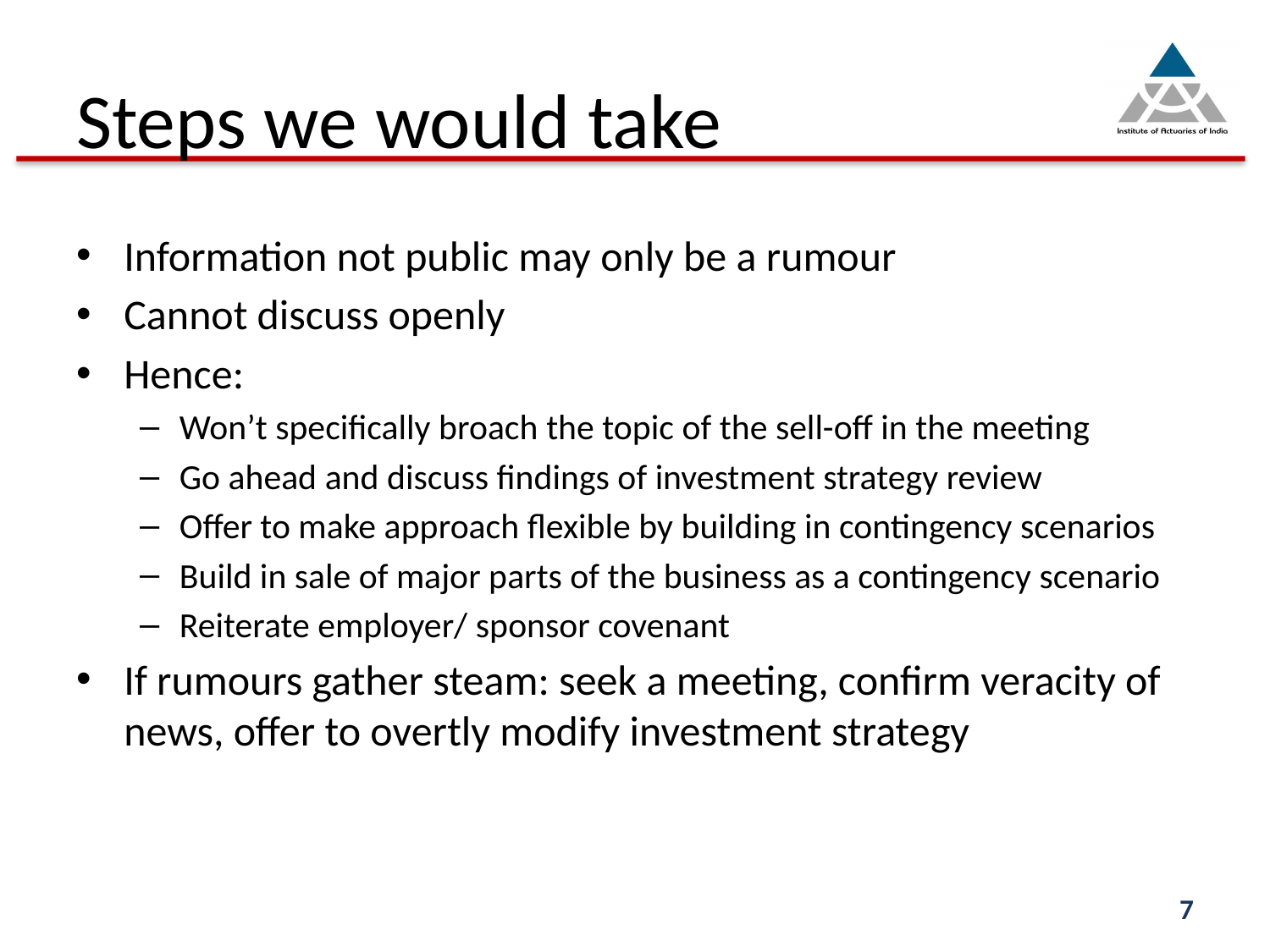

# Steps we would take
Information not public may only be a rumour
Cannot discuss openly
Hence:
Won’t specifically broach the topic of the sell-off in the meeting
Go ahead and discuss findings of investment strategy review
Offer to make approach flexible by building in contingency scenarios
Build in sale of major parts of the business as a contingency scenario
Reiterate employer/ sponsor covenant
If rumours gather steam: seek a meeting, confirm veracity of news, offer to overtly modify investment strategy

7